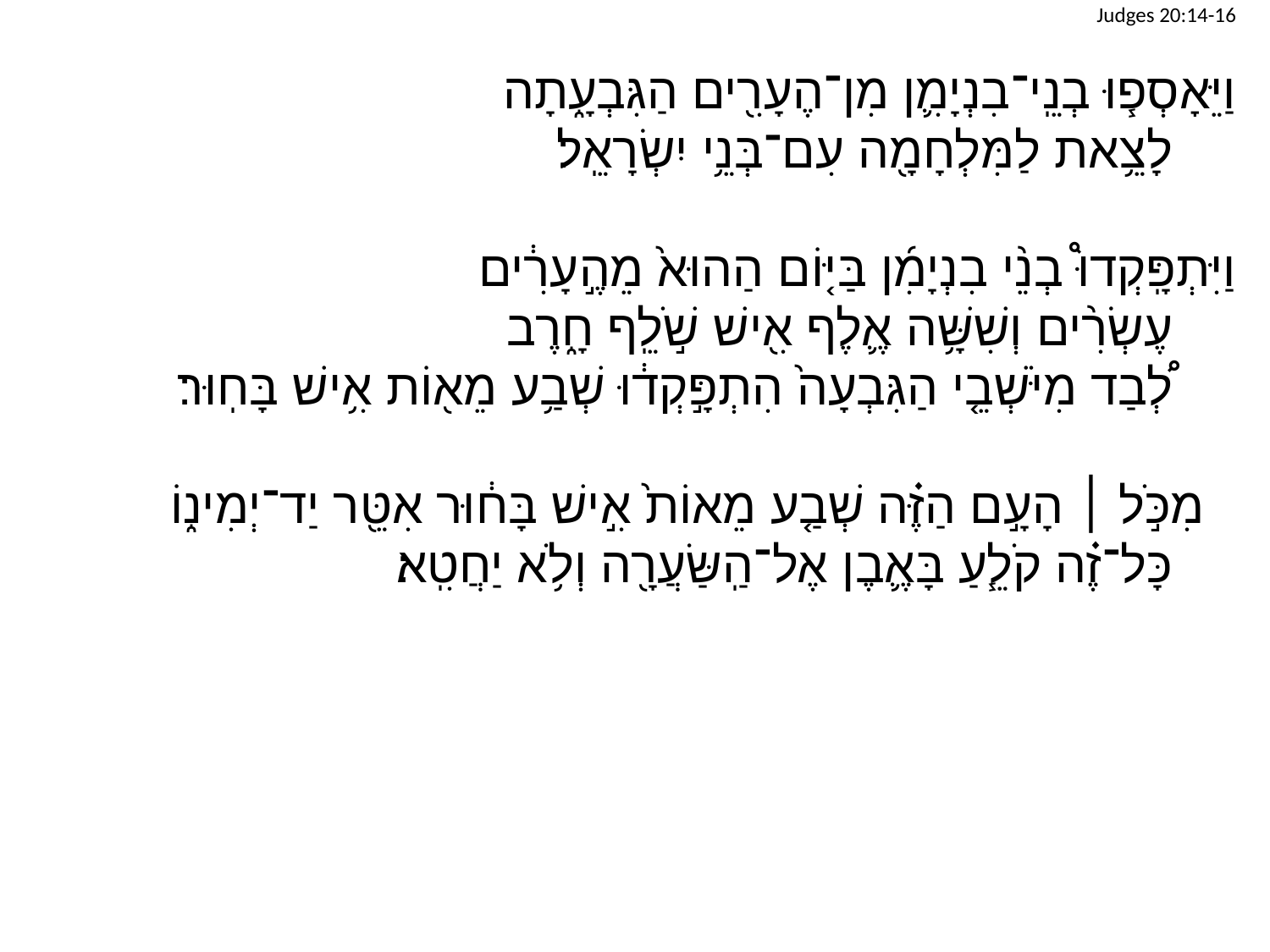

Judges 20:14-16
וַיֵּאָסְפ֧וּ בְנֵֽי־בִנְיָמִ֛ן מִן־הֶעָרִ֖ים הַגִּבְעָ֑תָה
		לָצֵ֥את לַמִּלְחָמָ֖ה עִם־בְּנֵ֥י יִשְׂרָאֵֽל׃

וַיִּתְפָּֽקְדוּ֩ בְנֵ֨י בִנְיָמִ֜ן בַּיּ֤וֹם הַהוּא֙ מֵהֶ֣עָרִ֔ים
		עֶשְׂרִ֨ים וְשִׁשָּׁ֥ה אֶ֛לֶף אִ֖ישׁ שֹׁ֣לֵֽף חָ֑רֶב
		לְ֠בַד מִיֹּשְׁבֵ֤י הַגִּבְעָה֙ הִתְפָּ֣קְד֔וּ שְׁבַ֥ע מֵא֖וֹת אִ֥ישׁ בָּחֽוּר׃

	מִכֹּ֣ל ׀ הָעָ֣ם הַזֶּ֗ה שְׁבַ֤ע מֵאוֹת֙ אִ֣ישׁ בָּח֔וּר אִטֵּ֖ר יַד־יְמִינ֑וֹ
		כָּל־זֶ֗ה קֹלֵ֧עַ בָּאֶ֛בֶן אֶל־הַֽשַּׂעֲרָ֖ה וְלֹ֥א יַחֲטִֽא׃
|  |
| --- |